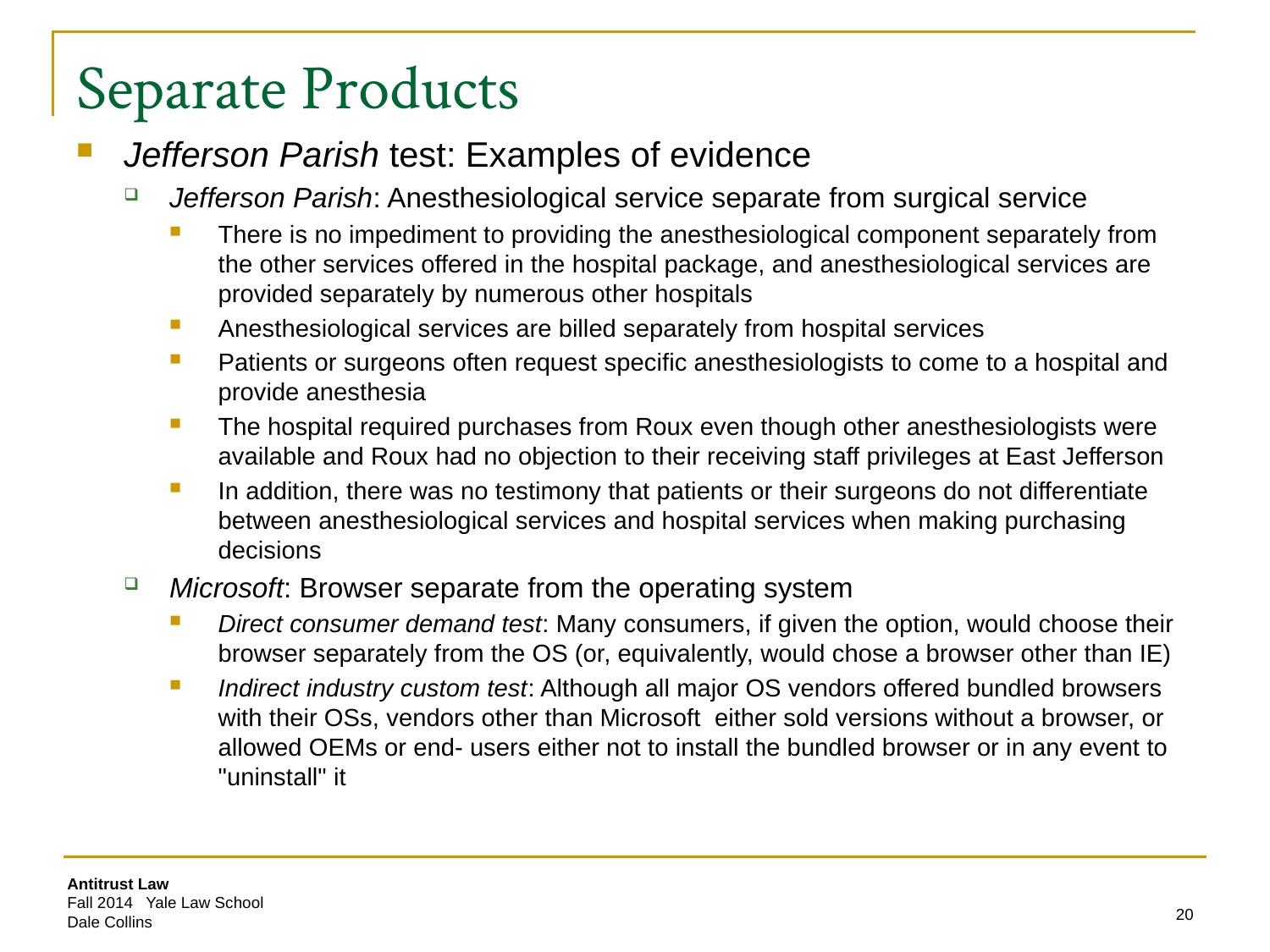

# Separate Products
Jefferson Parish test: Examples of evidence
Jefferson Parish: Anesthesiological service separate from surgical service
There is no impediment to providing the anesthesiological component separately from the other services offered in the hospital package, and anesthesiological services are provided separately by numerous other hospitals
Anesthesiological services are billed separately from hospital services
Patients or surgeons often request specific anesthesiologists to come to a hospital and provide anesthesia
The hospital required purchases from Roux even though other anesthesiologists were available and Roux had no objection to their receiving staff privileges at East Jefferson
In addition, there was no testimony that patients or their surgeons do not differentiate between anesthesiological services and hospital services when making purchasing decisions
Microsoft: Browser separate from the operating system
Direct consumer demand test: Many consumers, if given the option, would choose their browser separately from the OS (or, equivalently, would chose a browser other than IE)
Indirect industry custom test: Although all major OS vendors offered bundled browsers with their OSs, vendors other than Microsoft  either sold versions without a browser, or allowed OEMs or end- users either not to install the bundled browser or in any event to "uninstall" it
20